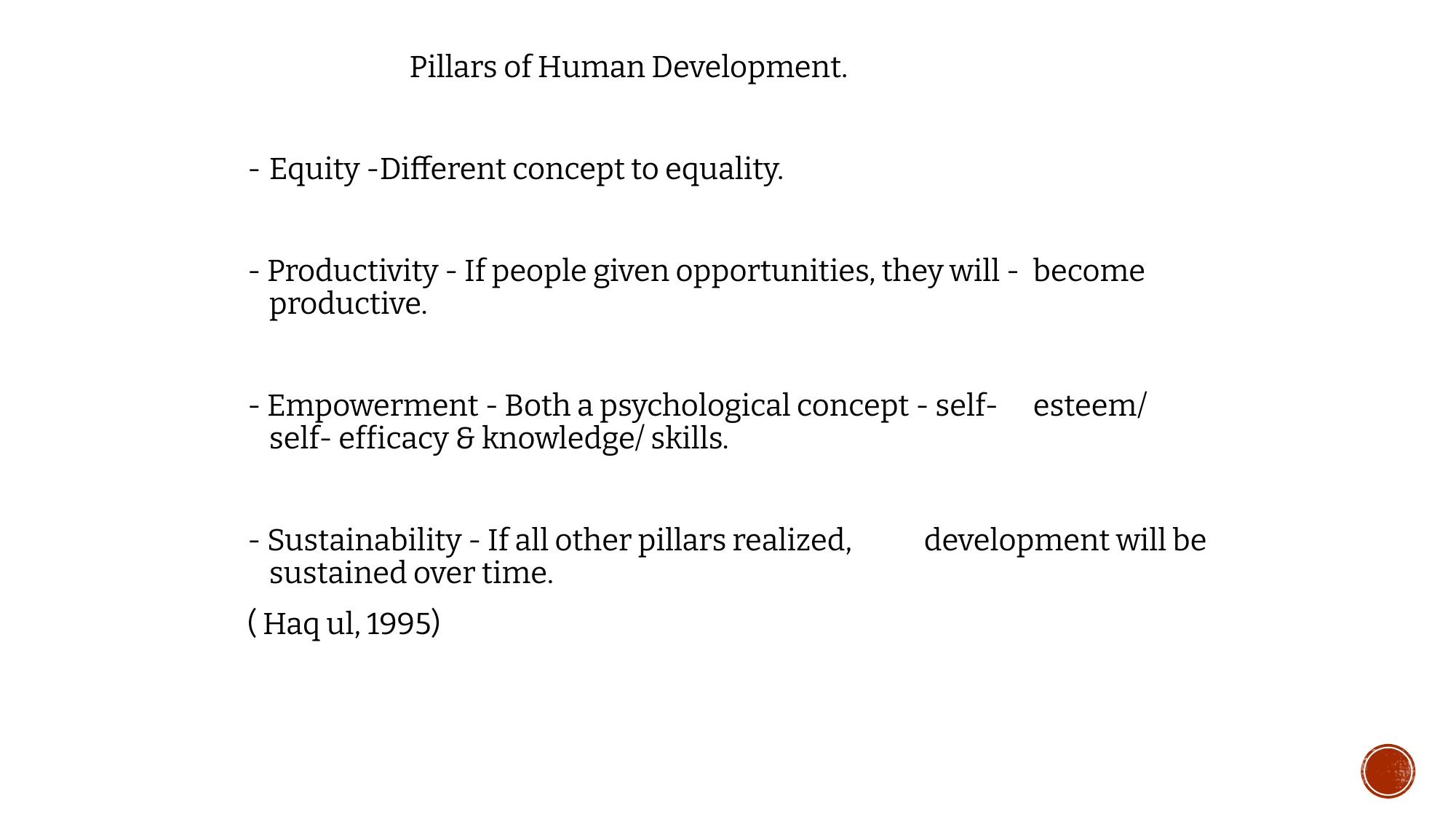

#
                           Pillars of Human Development.

-	Equity -Different concept to equality.

- Productivity - If people given opportunities, they will -	become productive.

- Empowerment - Both a psychological concept - self-	esteem/ self- efficacy & knowledge/ skills.

- Sustainability - If all other pillars realized, 	development will be sustained over time.
( Haq ul, 1995)